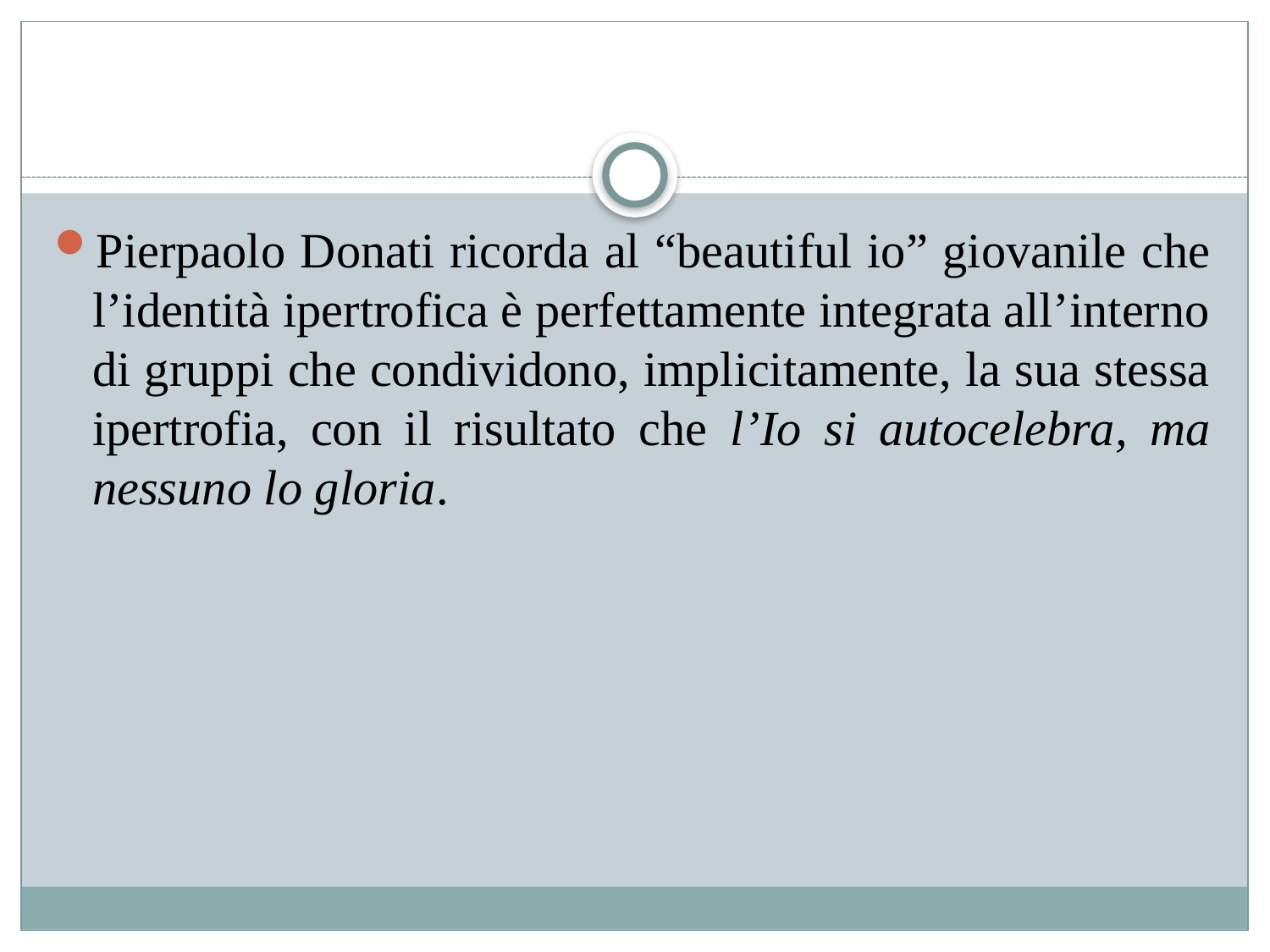

#
Pierpaolo Donati ricorda al “beautiful io” giovanile che l’identità ipertrofica è perfettamente integrata all’interno di gruppi che condividono, implicitamente, la sua stessa ipertrofia, con il risultato che l’Io si autocelebra, ma nessuno lo gloria.